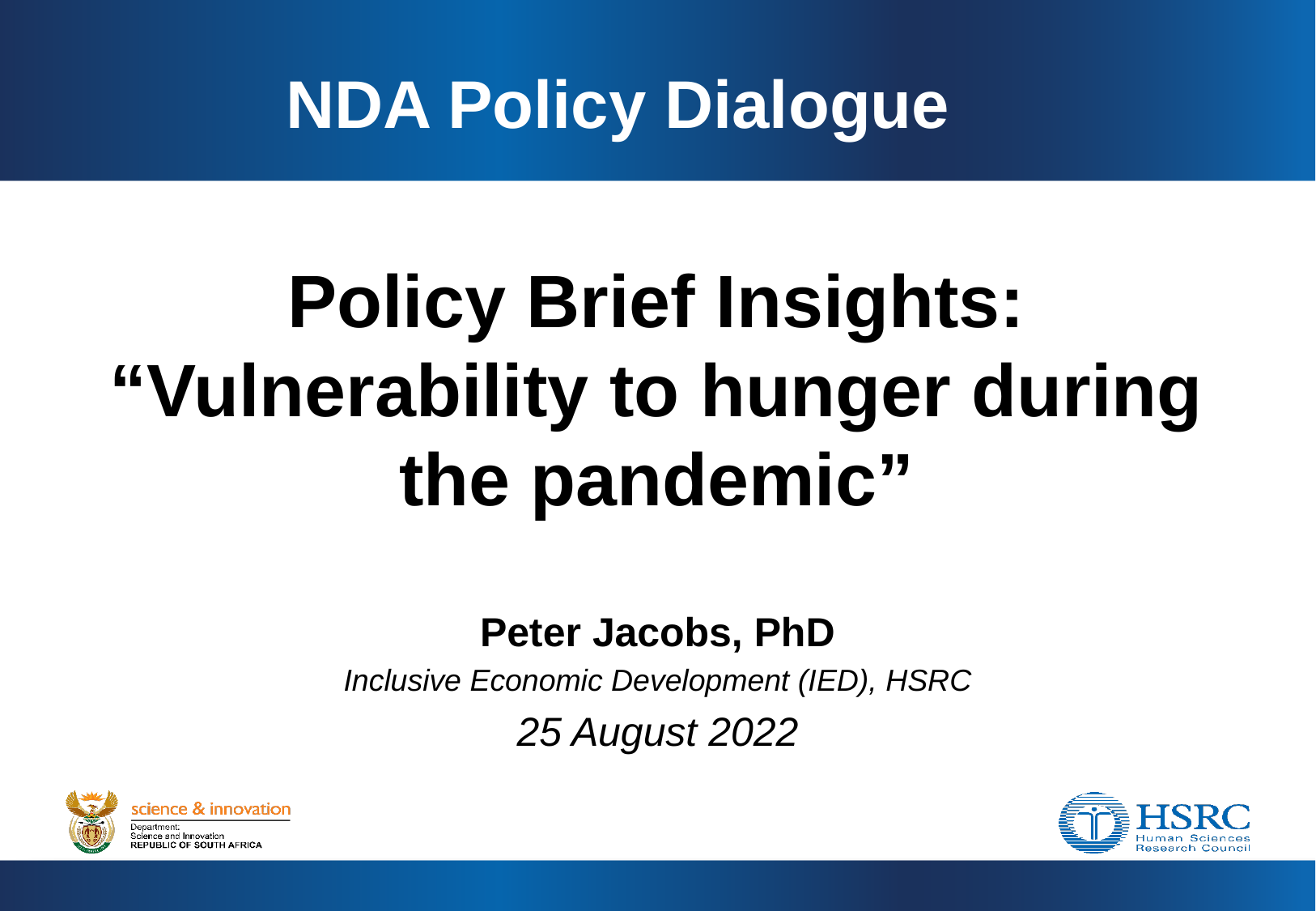

NDA Policy Dialogue
# Policy Brief Insights: “Vulnerability to hunger during the pandemic”
Peter Jacobs, PhD
Inclusive Economic Development (IED), HSRC
25 August 2022